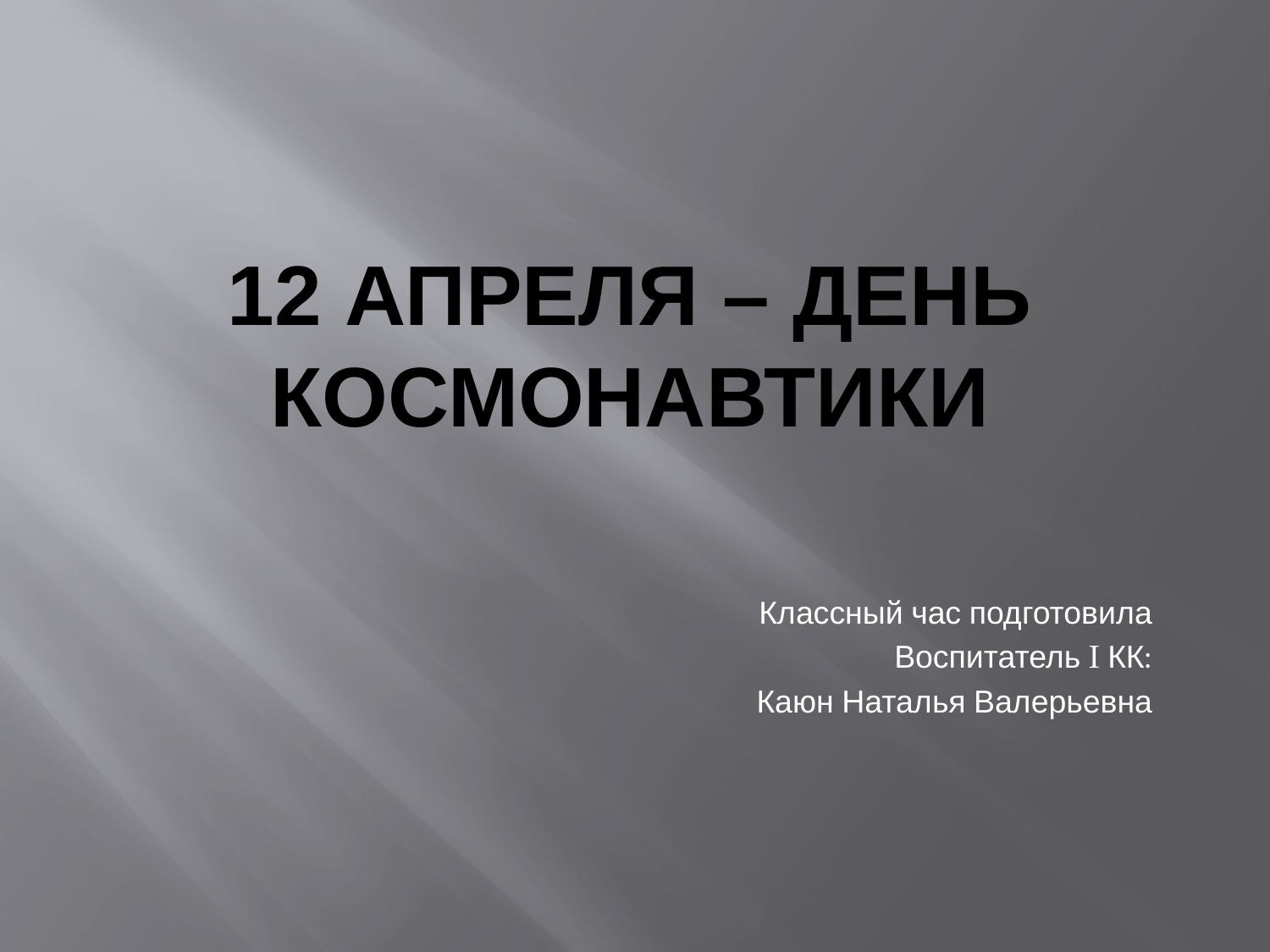

# 12 апреля – День космонавтики
Классный час подготовила
Воспитатель I КК:
Каюн Наталья Валерьевна